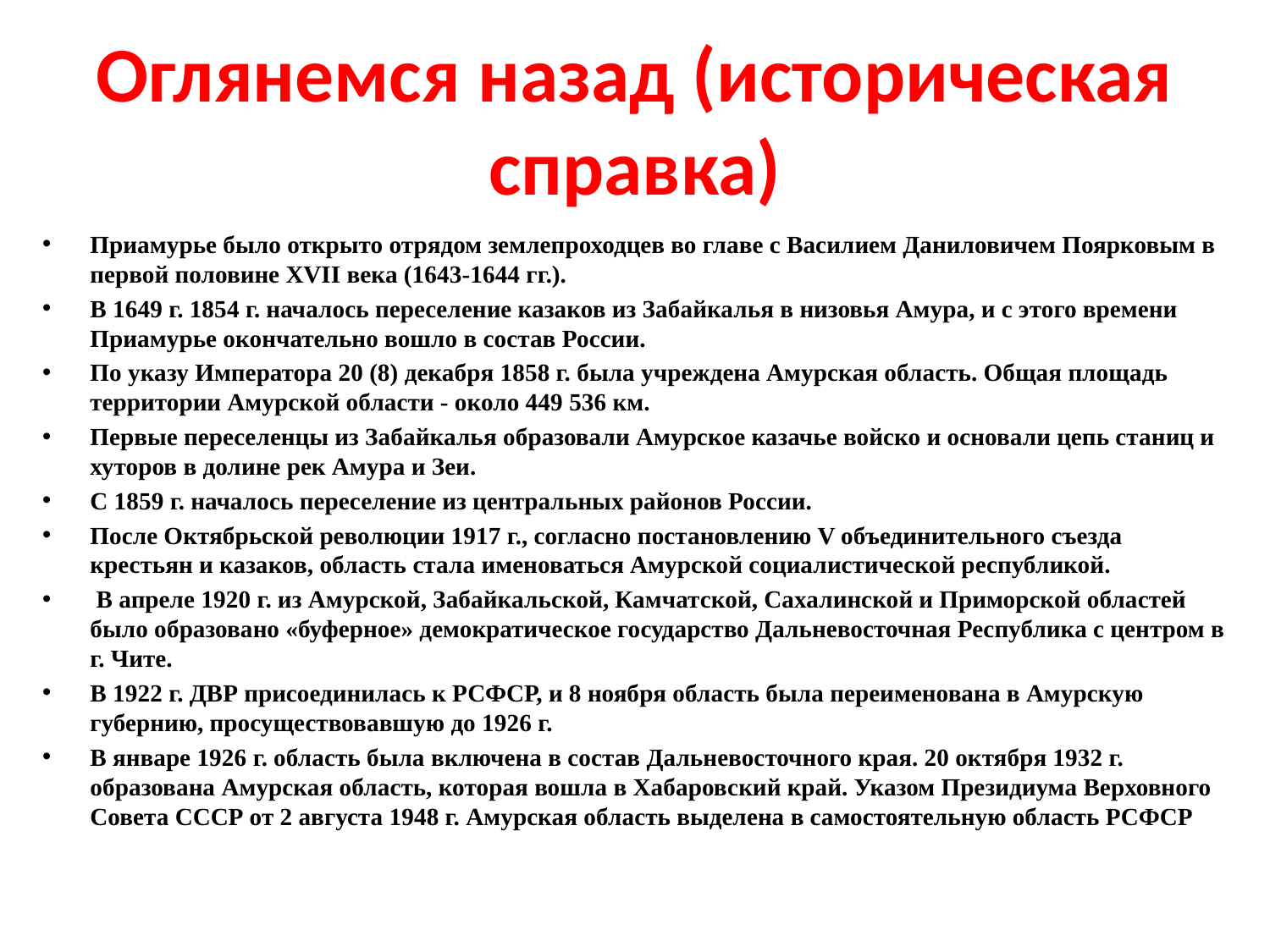

# Оглянемся назад (историческая справка)
Приамурье было открыто отрядом землепроходцев во главе с Василием Даниловичем Поярковым в первой половине XVII века (1643-1644 гг.).
В 1649 г. 1854 г. началось переселение казаков из Забайкалья в низовья Амура, и с этого времени Приамурье окончательно вошло в состав России.
По указу Императора 20 (8) декабря 1858 г. была учреждена Амурская область. Общая площадь территории Амурской области - около 449 536 км.
Первые переселенцы из Забайкалья образовали Амурское казачье войско и основали цепь станиц и хуторов в долине рек Амура и Зеи.
С 1859 г. началось переселение из центральных районов России.
После Октябрьской революции 1917 г., согласно постановлению V объединительного съезда крестьян и казаков, область стала именоваться Амурской социалистической республикой.
 В апреле 1920 г. из Амурской, Забайкальской, Камчатской, Сахалинской и Приморской областей было образовано «буферное» демократическое государство Дальневосточная Республика с центром в г. Чите.
В 1922 г. ДВР присоединилась к РСФСР, и 8 ноября область была переименована в Амурскую губернию, просуществовавшую до 1926 г.
В январе 1926 г. область была включена в состав Дальневосточного края. 20 октября 1932 г. образована Амурская область, которая вошла в Хабаровский край. Указом Президиума Верховного Совета СССР от 2 августа 1948 г. Амурская область выделена в самостоятельную область РСФСР